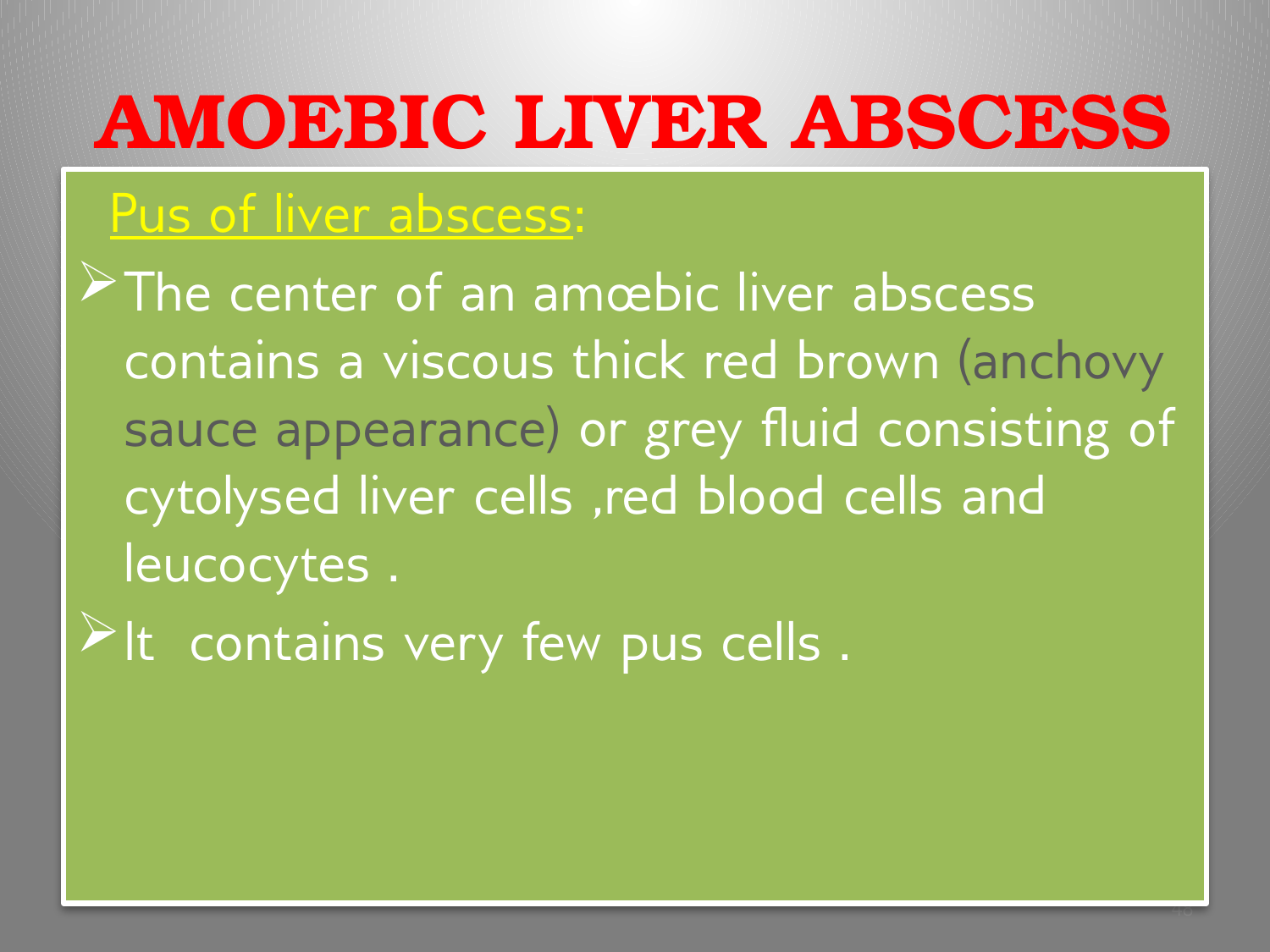

# AMOEBIC LIVER ABSCESS
  Pus of liver abscess:
The center of an amoebic liver abscess contains a viscous thick red brown (anchovy sauce appearance) or grey fluid consisting of cytolysed liver cells ,red blood cells and leucocytes .
It  contains very few pus cells .

48